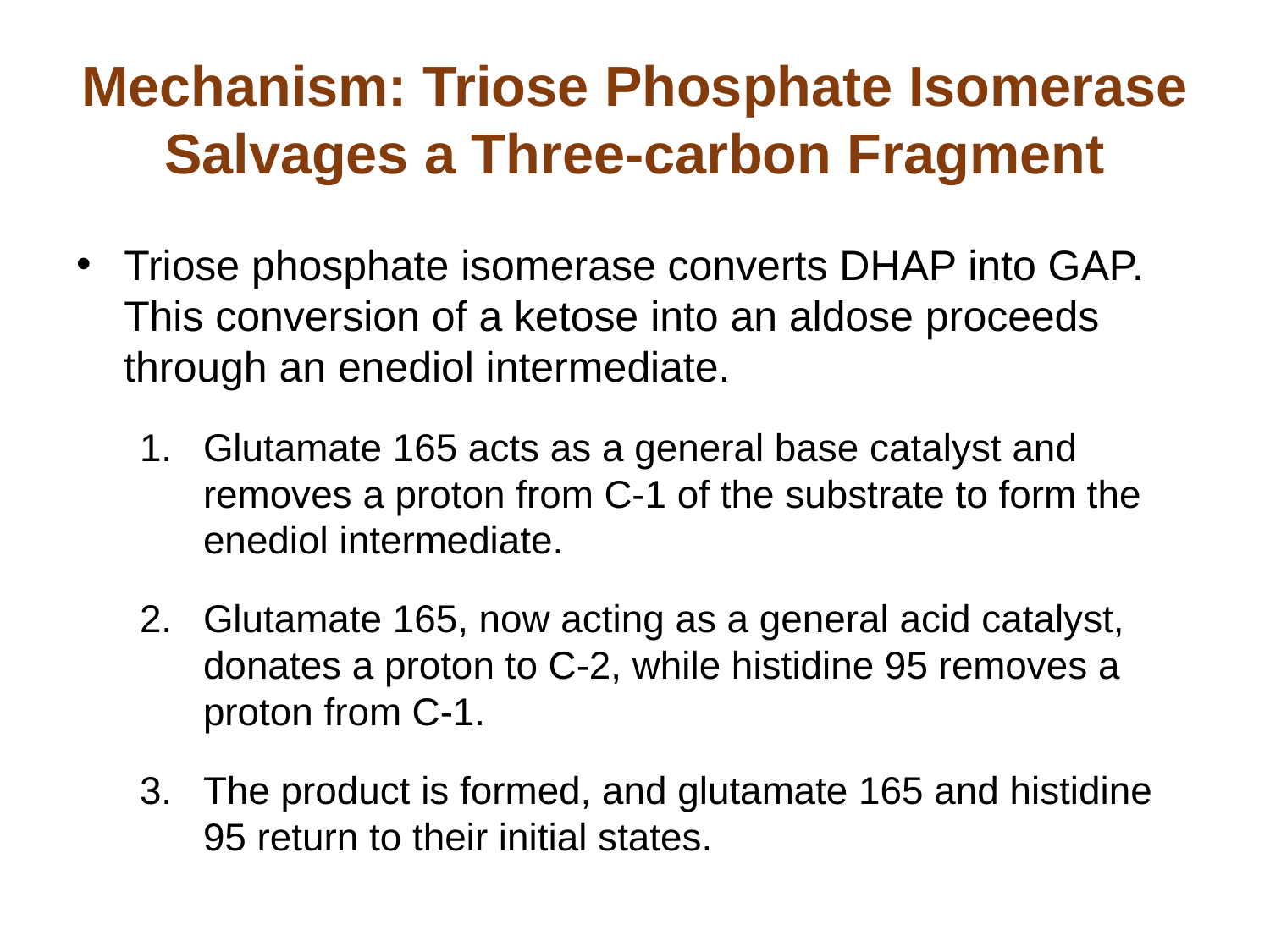

# Mechanism: Triose Phosphate Isomerase Salvages a Three-carbon Fragment
Triose phosphate isomerase converts DHAP into GAP. This conversion of a ketose into an aldose proceeds through an enediol intermediate.
Glutamate 165 acts as a general base catalyst and removes a proton from C-1 of the substrate to form the enediol intermediate.
Glutamate 165, now acting as a general acid catalyst, donates a proton to C-2, while histidine 95 removes a proton from C-1.
The product is formed, and glutamate 165 and histidine 95 return to their initial states.